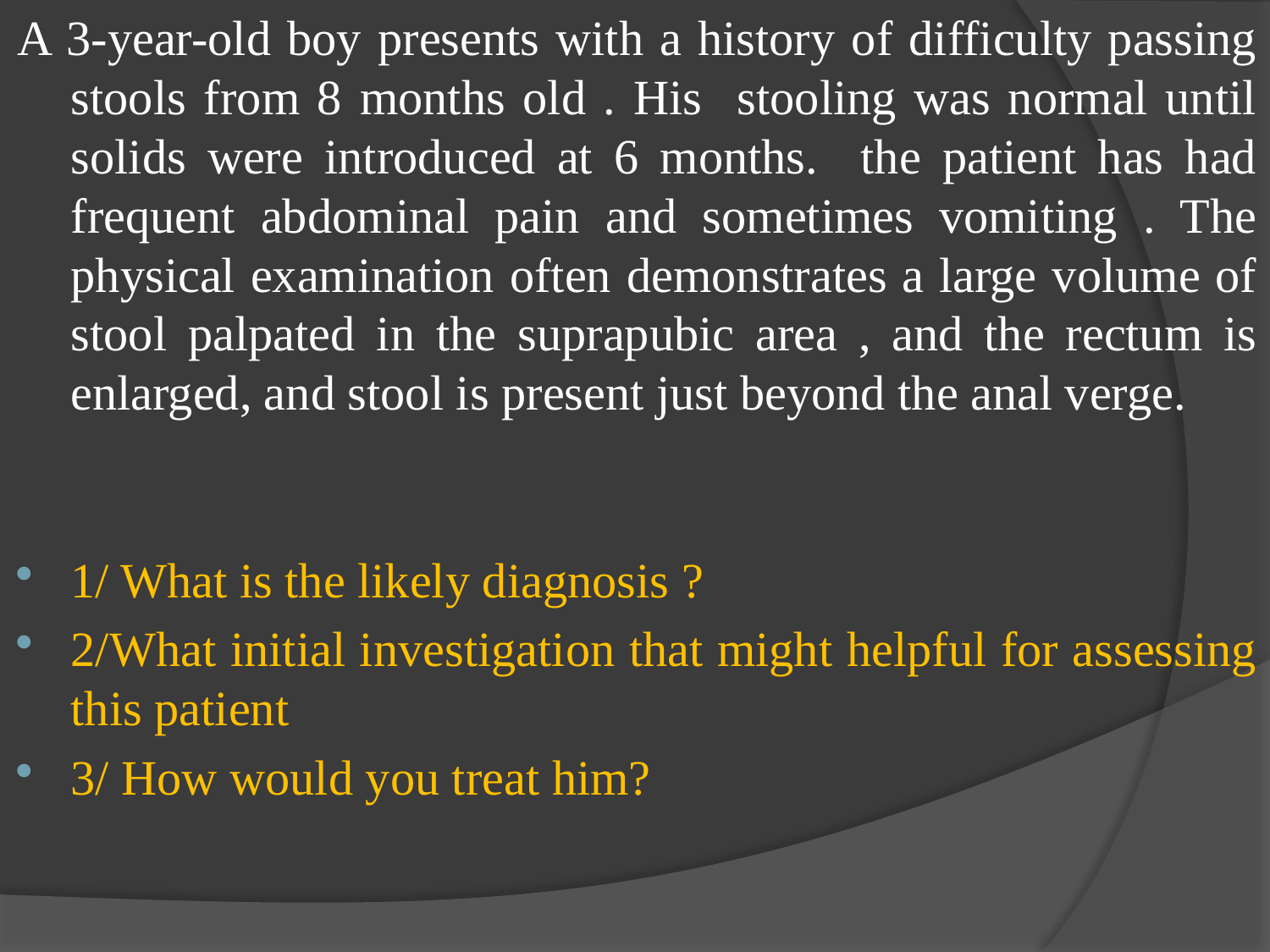

A 3-year-old boy presents with a history of difficulty passing stools from 8 months old . His  stooling was normal until solids were introduced at 6 months.  the patient has had frequent abdominal pain and sometimes vomiting . The physical examination often demonstrates a large volume of stool palpated in the suprapubic area , and the rectum is enlarged, and stool is present just beyond the anal verge.

1/ What is the likely diagnosis ?
2/What initial investigation that might helpful for assessing this patient
3/ How would you treat him?